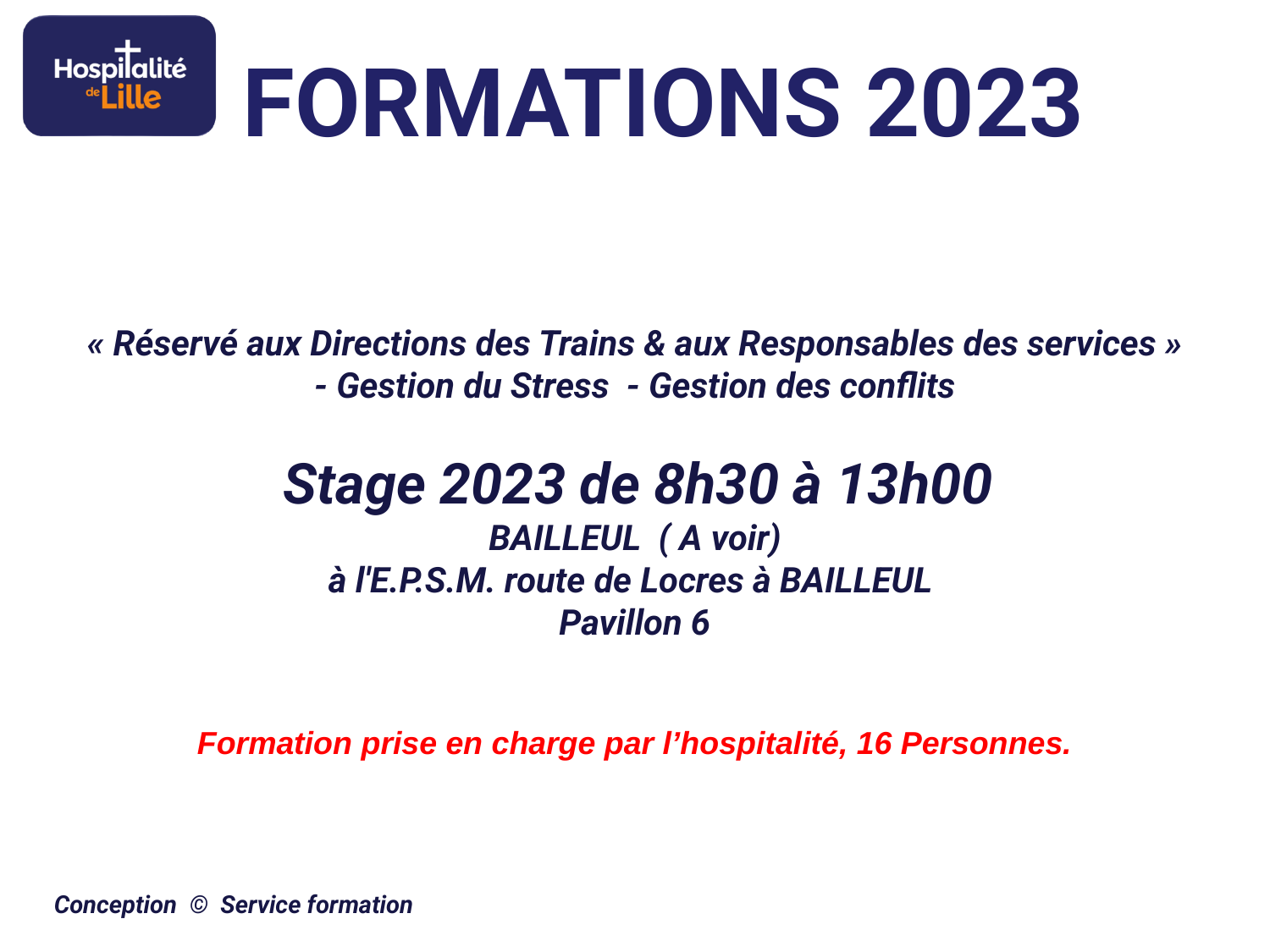

# FORMATIONS 2023

« Réservé aux Directions des Trains & aux Responsables des services »
- Gestion du Stress  - Gestion des conflits

 Stage 2023 de 8h30 à 13h00
BAILLEUL  ( A voir)
à l'E.P.S.M. route de Locres à BAILLEUL
Pavillon 6

Formation prise en charge par l’hospitalité, 16 Personnes.

Conception  ©  Service formation